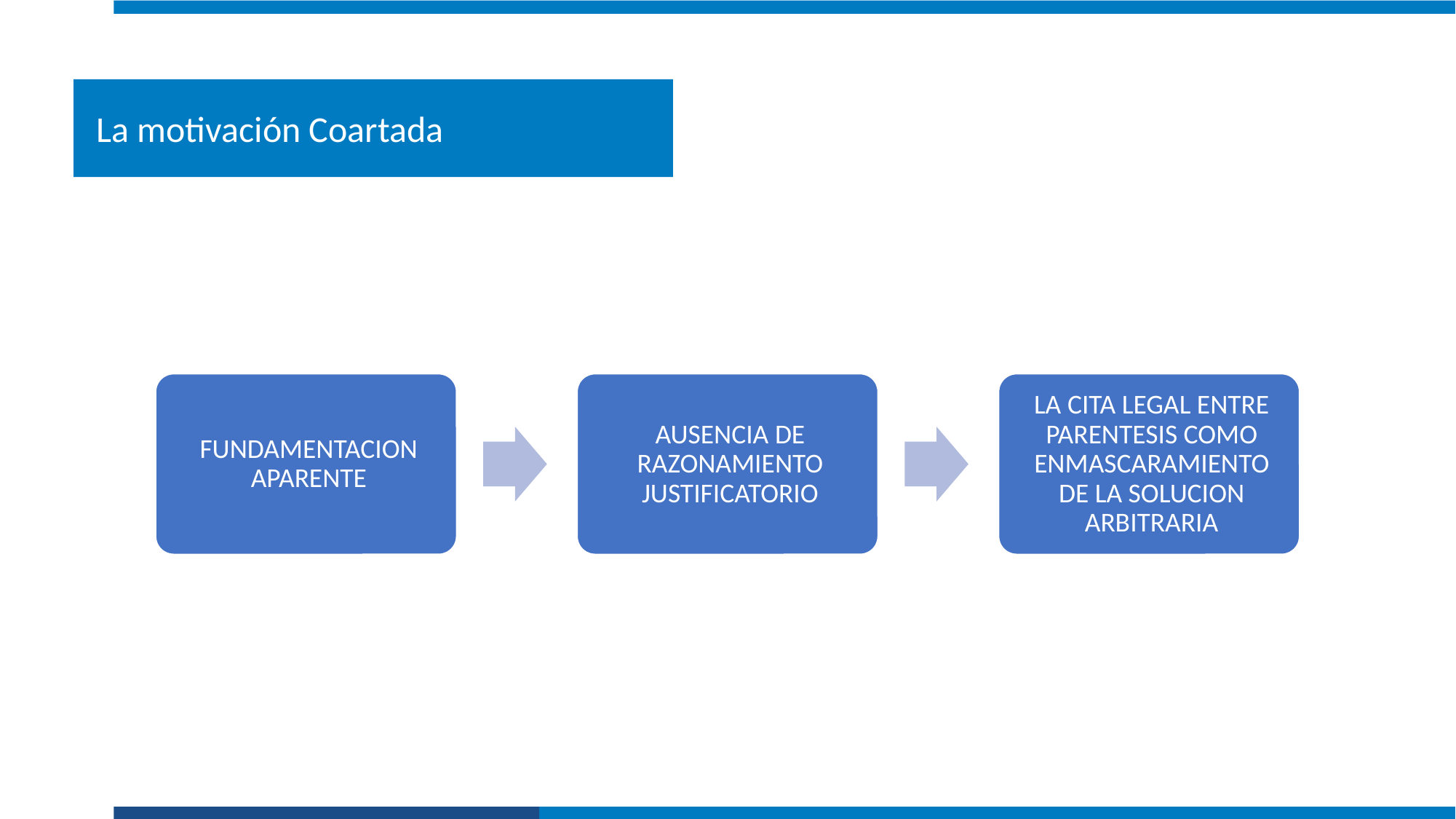

La motivación Coartada
FUNDAMENTACION APARENTE

AUSENCIA DE RAZONAMIENTO JUSTIFICATORIO

LA CITA LEGAL ENTRE PARENTESIS COMO ENMASCARAMIENTO DE LA SOLUCION ARBITRARIA
Conceptos que contiene el Artículo 1